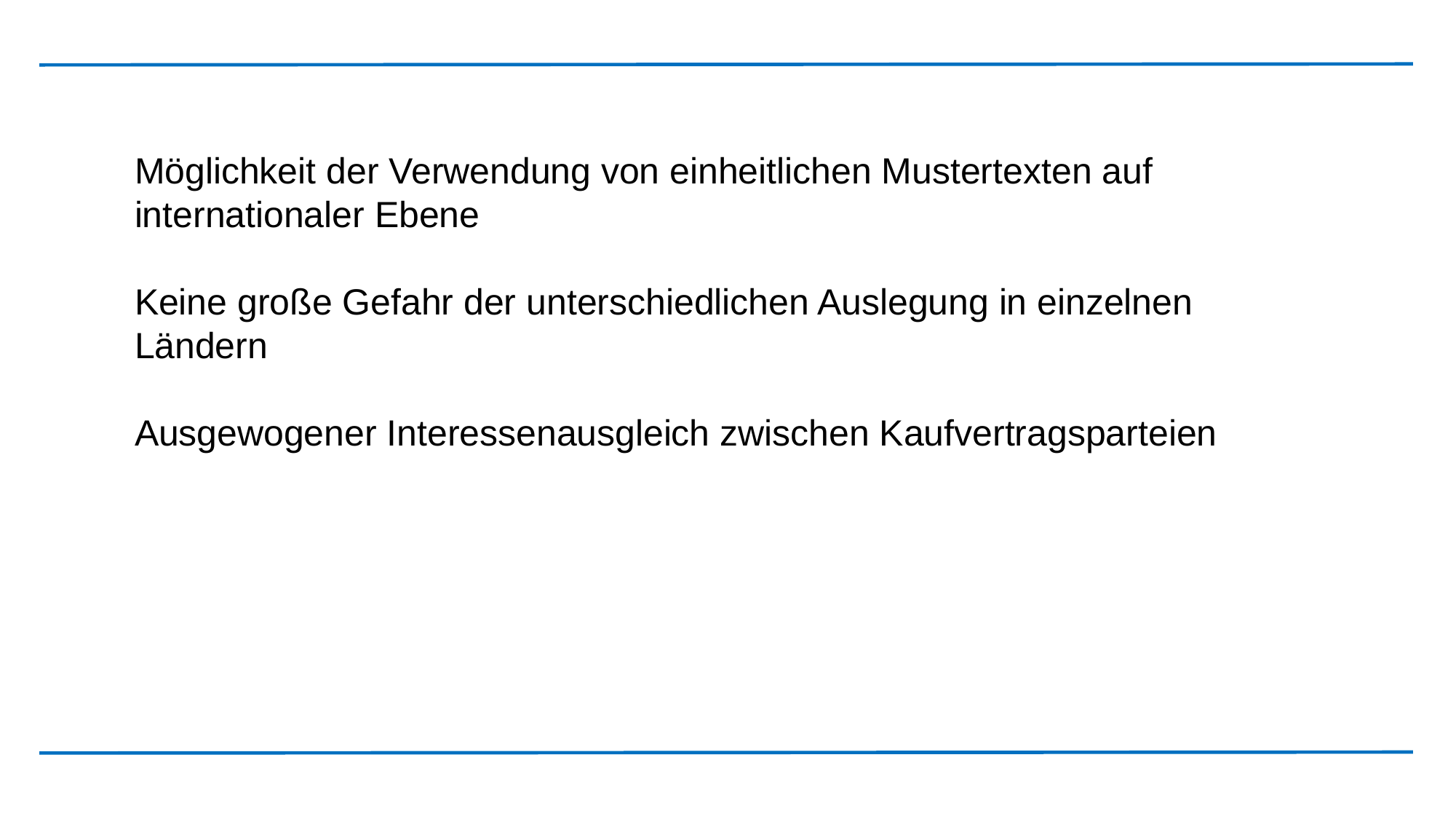

Möglichkeit der Verwendung von einheitlichen Mustertexten auf internationaler Ebene

Keine große Gefahr der unterschiedlichen Auslegung in einzelnen Ländern

Ausgewogener Interessenausgleich zwischen Kaufvertragsparteien